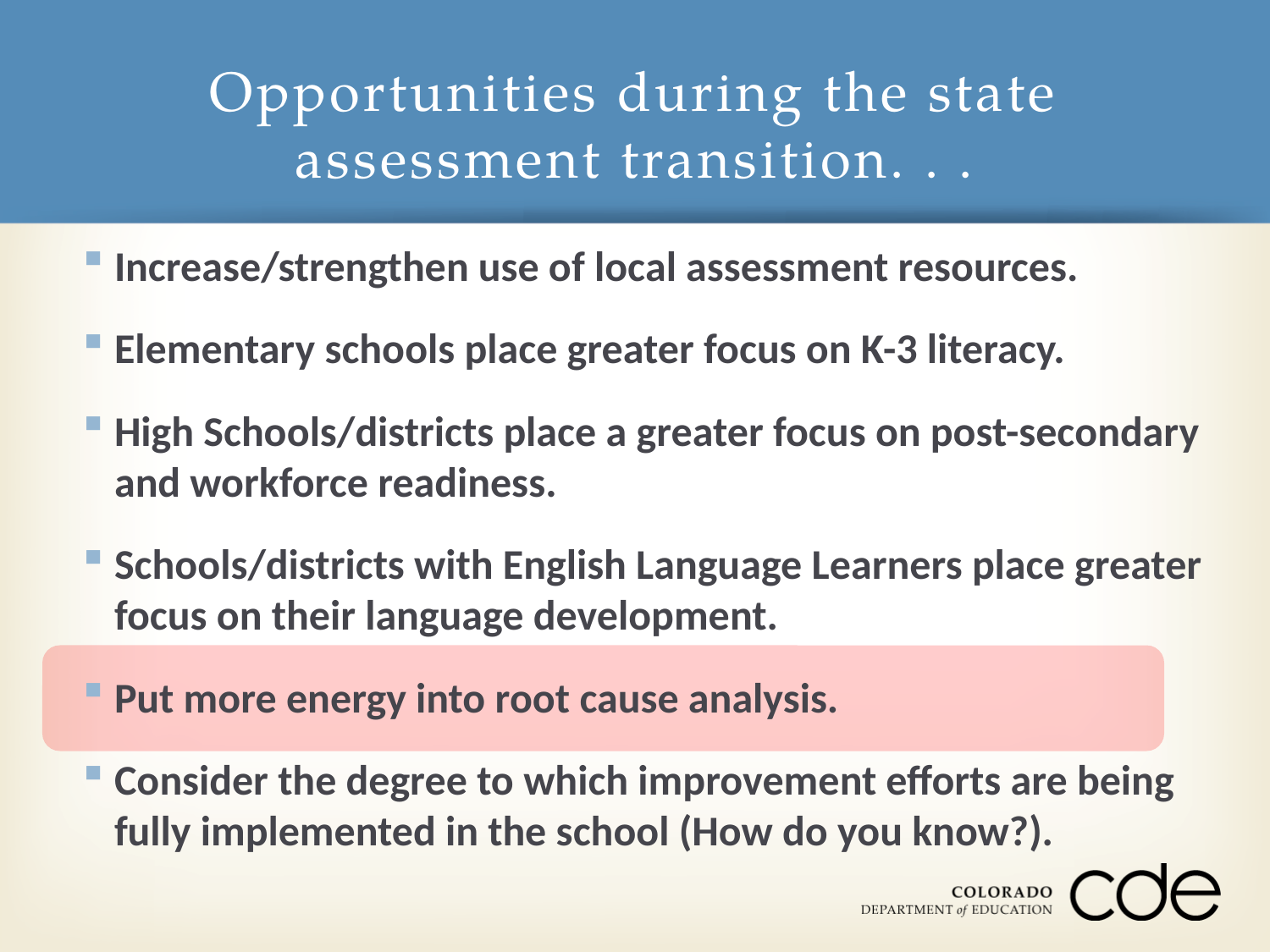

# Opportunities during the state assessment transition. . .
Increase/strengthen use of local assessment resources.
Elementary schools place greater focus on K-3 literacy.
High Schools/districts place a greater focus on post-secondary and workforce readiness.
Schools/districts with English Language Learners place greater focus on their language development.
Put more energy into root cause analysis.
Consider the degree to which improvement efforts are being fully implemented in the school (How do you know?).